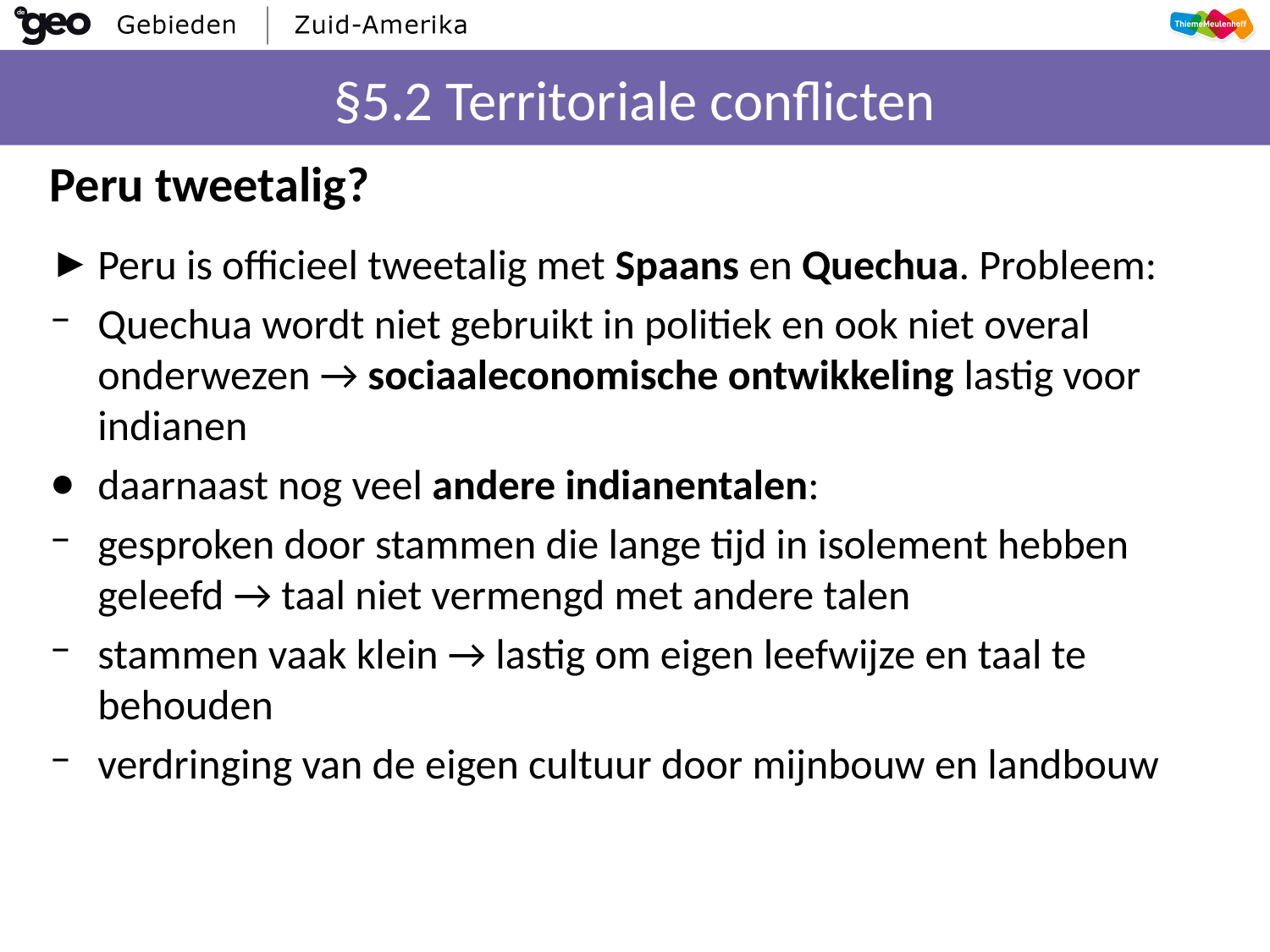

# §5.2 Territoriale conflicten
Peru tweetalig?
Peru is officieel tweetalig met Spaans en Quechua. Probleem:
Quechua wordt niet gebruikt in politiek en ook niet overal onderwezen → sociaaleconomische ontwikkeling lastig voor indianen
daarnaast nog veel andere indianentalen:
gesproken door stammen die lange tijd in isolement hebben geleefd → taal niet vermengd met andere talen
stammen vaak klein → lastig om eigen leefwijze en taal te behouden
verdringing van de eigen cultuur door mijnbouw en landbouw